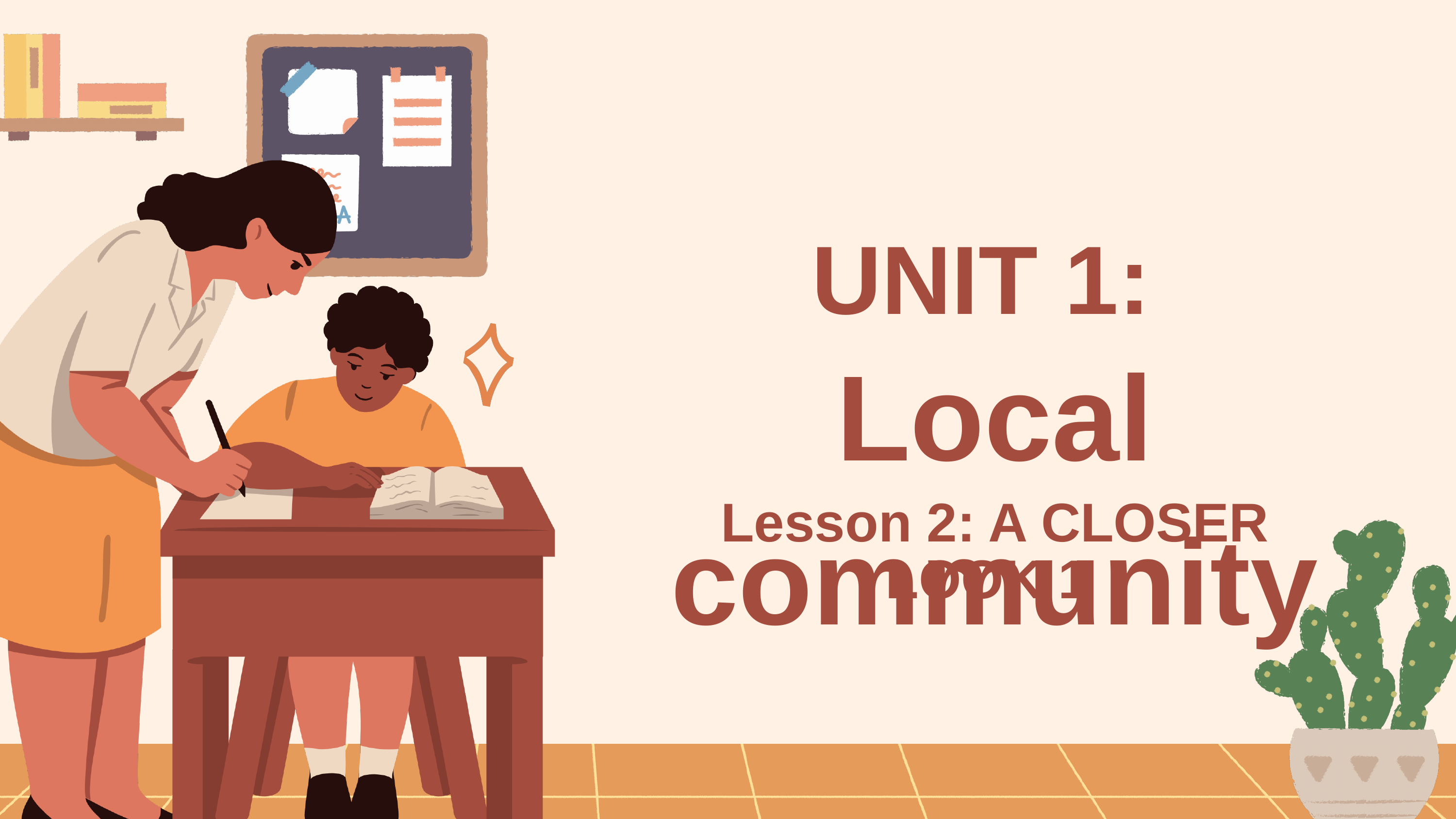

UNIT 1:
Local community

Lesson 2: A CLOSER LOOK 1